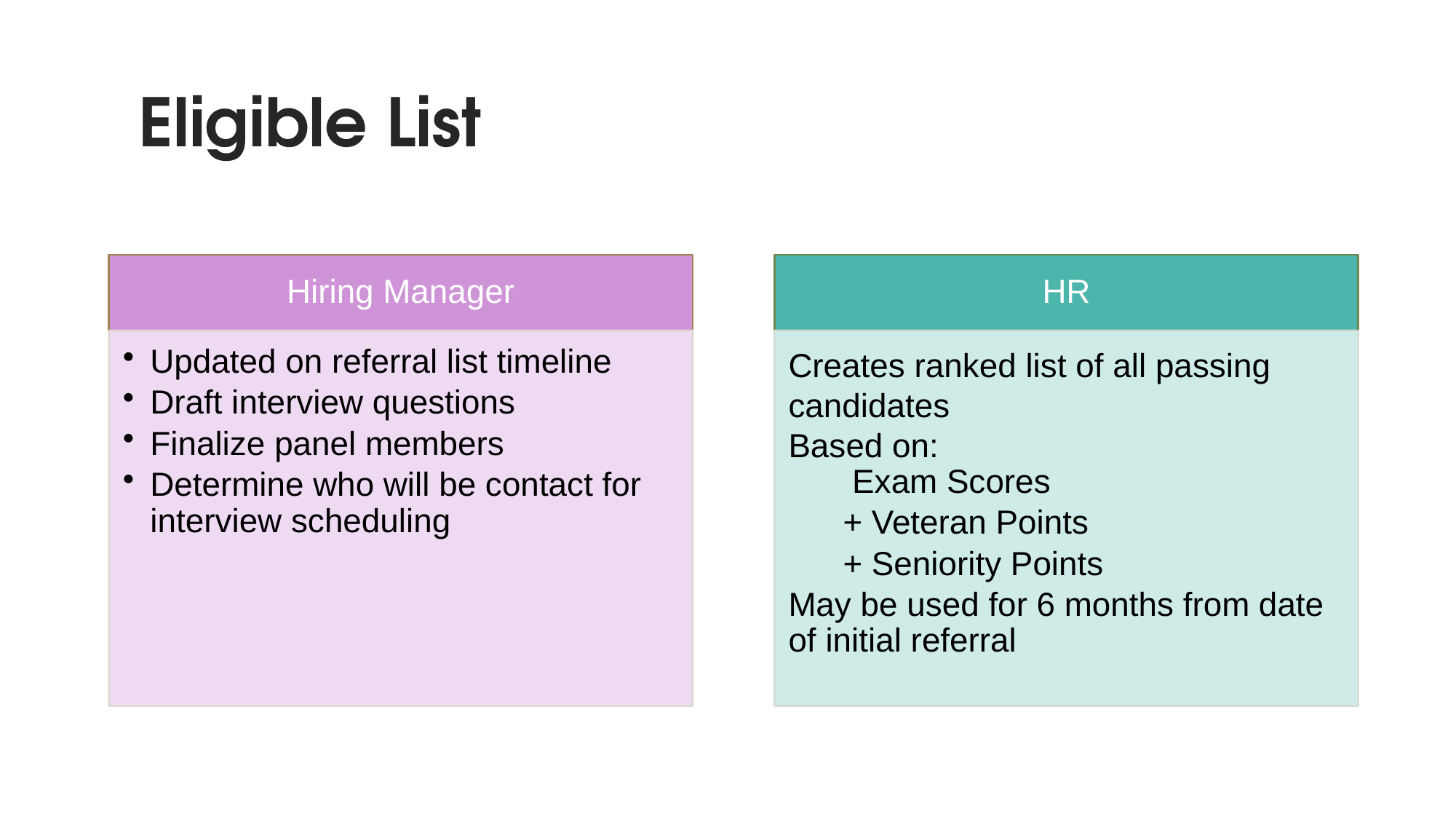

# Eligible List
Hiring Manager
Updated on referral list timeline
Draft interview questions
Finalize panel members
Determine who will be contact for interview scheduling
HR
Creates ranked list of all passing candidates
Based on:
 Exam Scores
+ Veteran Points
+ Seniority Points
May be used for 6 months from date of initial referral